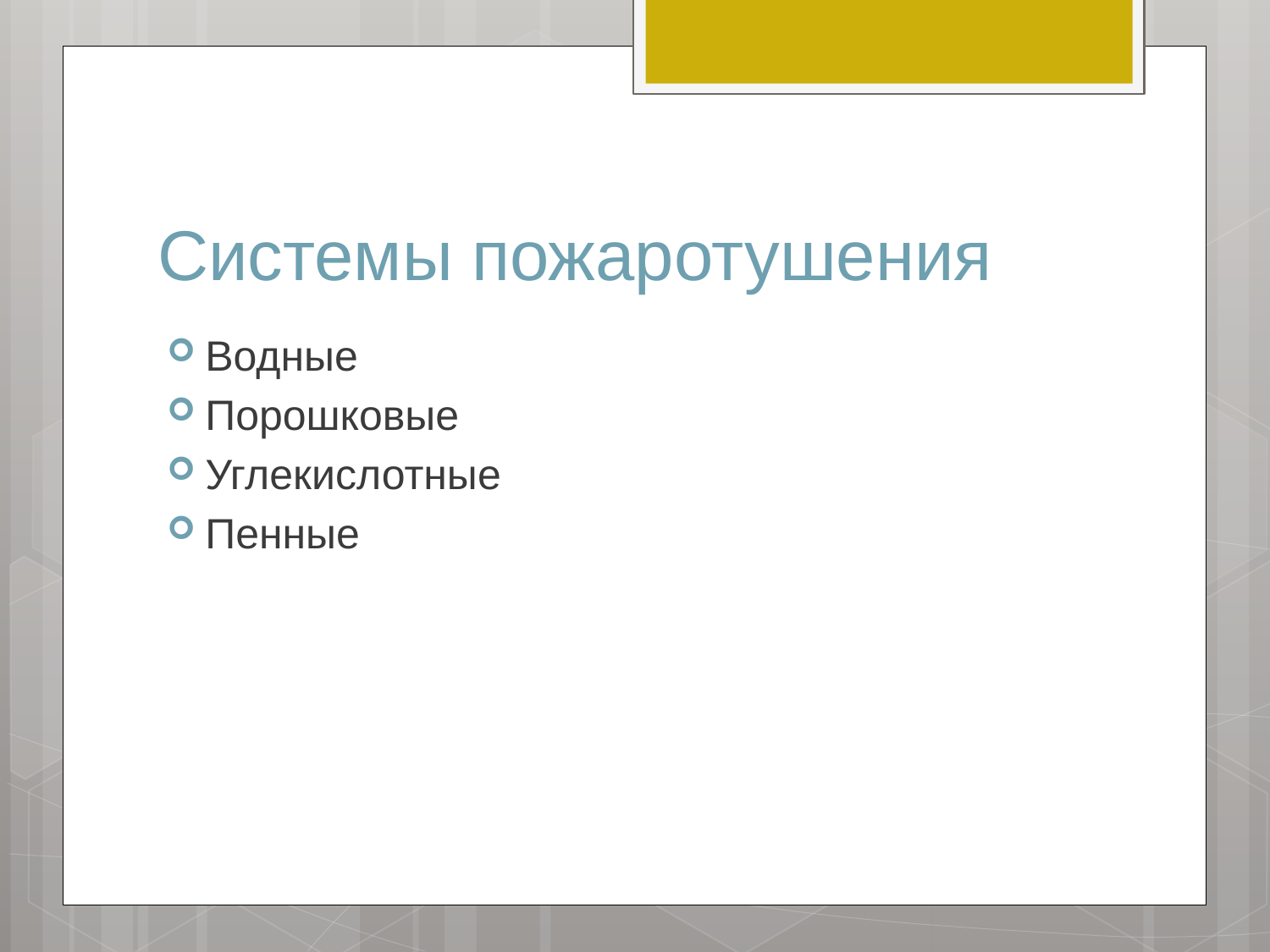

# Системы пожаротушения
Водные
Порошковые
Углекислотные
Пенные